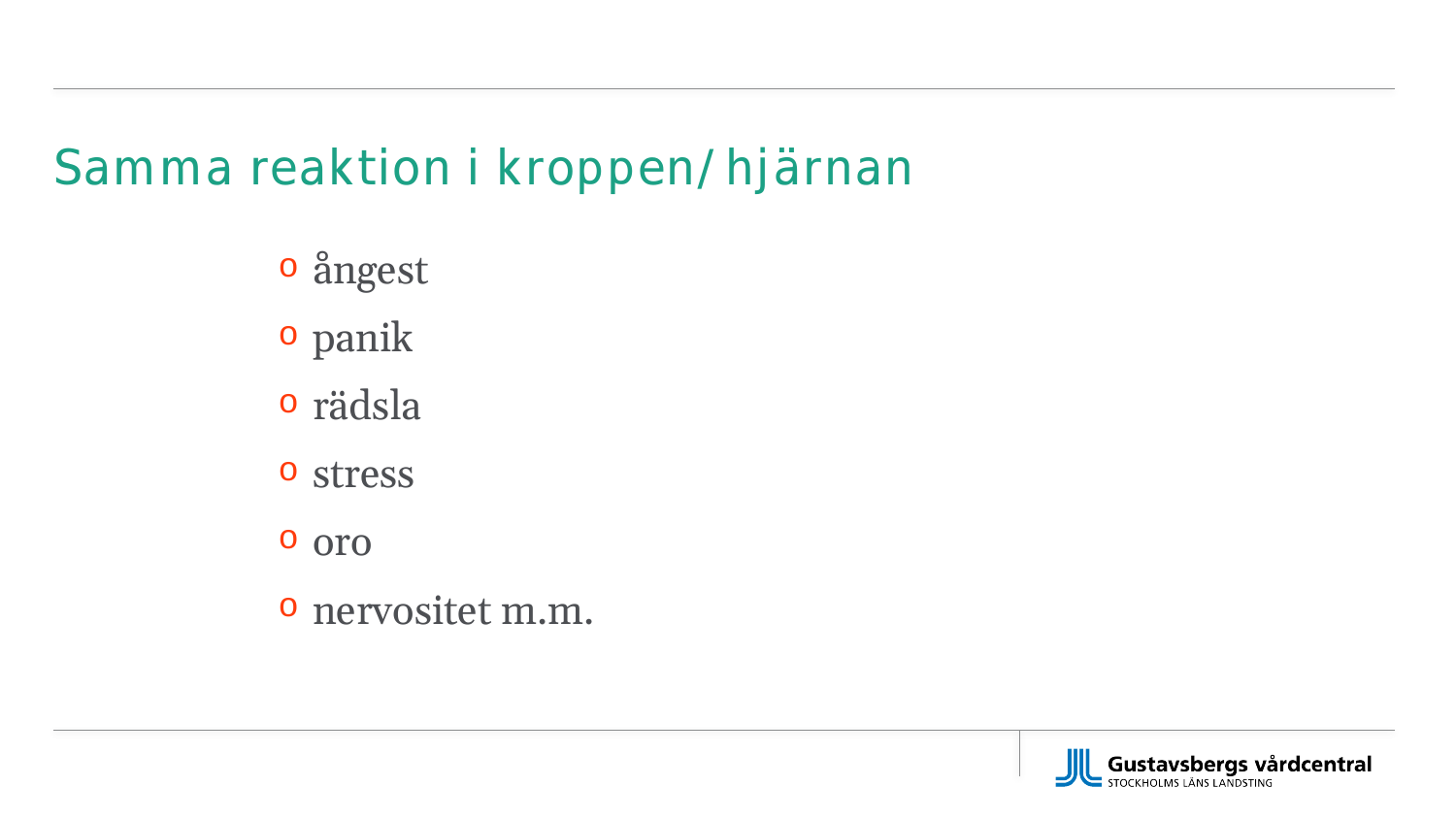

Samma reaktion i kroppen/hjärnan
ångest
panik
rädsla
stress
oro
nervositet m.m.